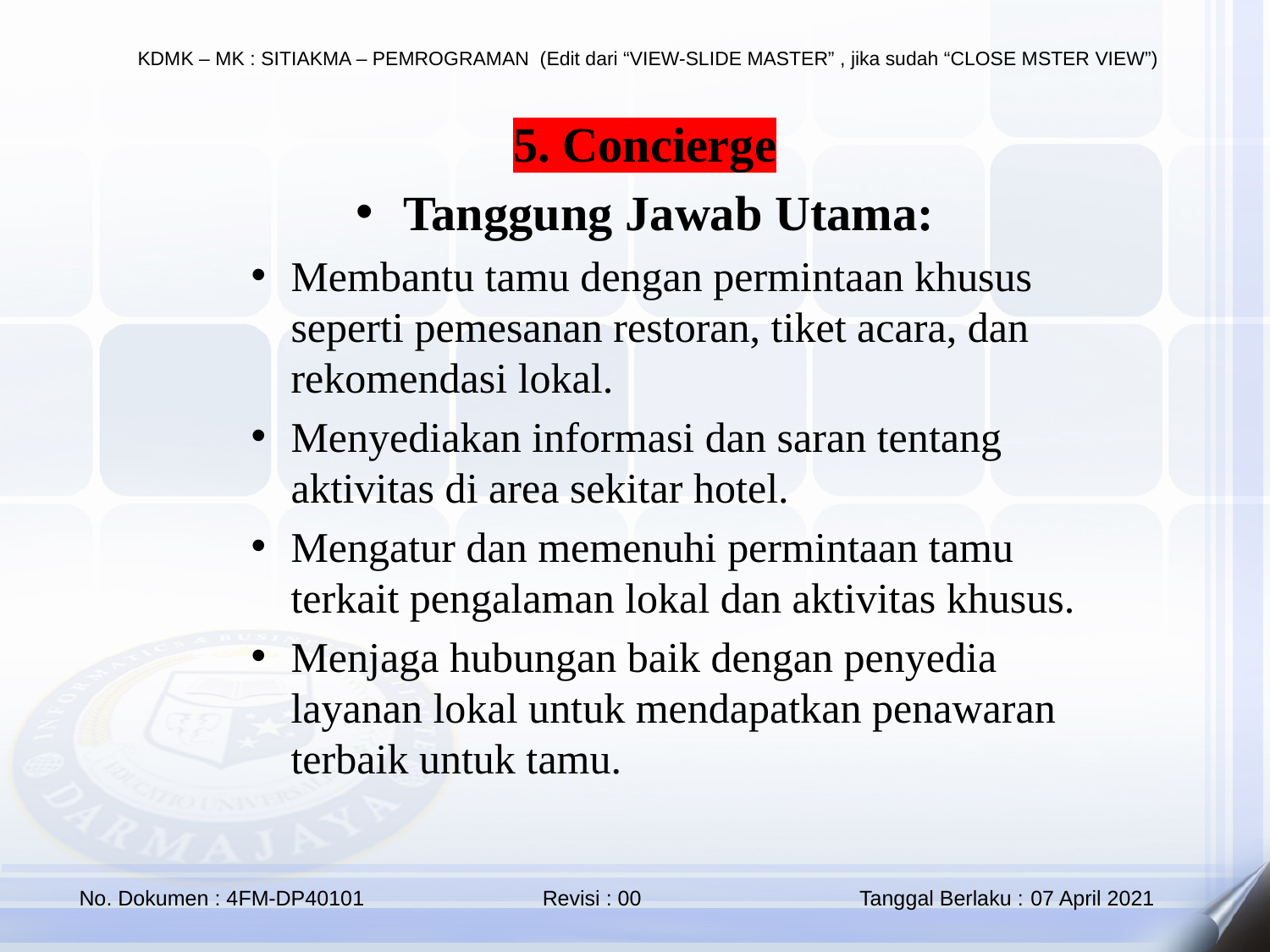

5. Concierge
Tanggung Jawab Utama:
Membantu tamu dengan permintaan khusus seperti pemesanan restoran, tiket acara, dan rekomendasi lokal.
Menyediakan informasi dan saran tentang aktivitas di area sekitar hotel.
Mengatur dan memenuhi permintaan tamu terkait pengalaman lokal dan aktivitas khusus.
Menjaga hubungan baik dengan penyedia layanan lokal untuk mendapatkan penawaran terbaik untuk tamu.